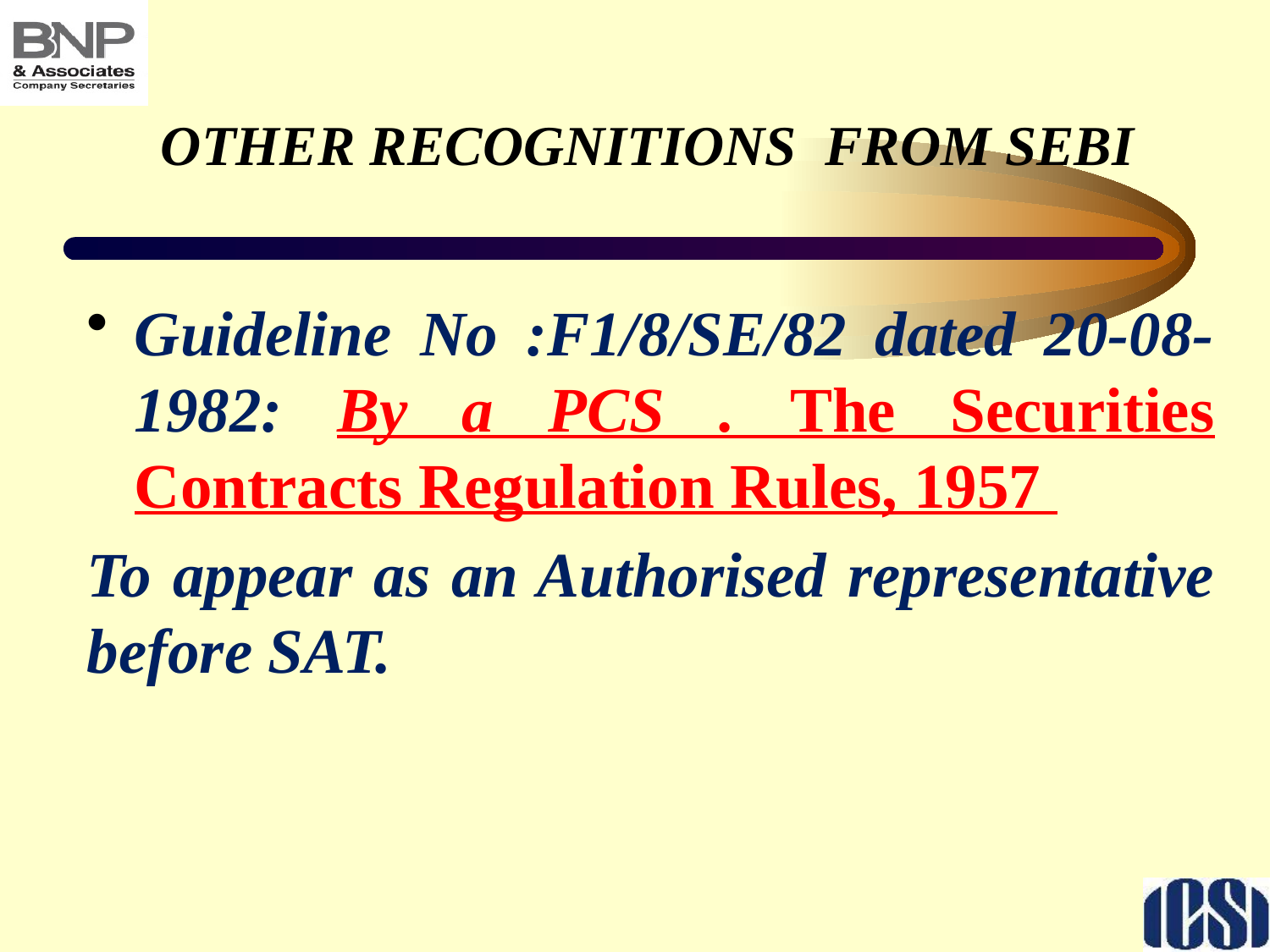

# OTHER RECOGNITIONS  FROM SEBI
Guideline No :F1/8/SE/82 dated 20-08-1982: By a PCS . The Securities Contracts Regulation Rules, 1957
To appear as an Authorised representative before SAT.